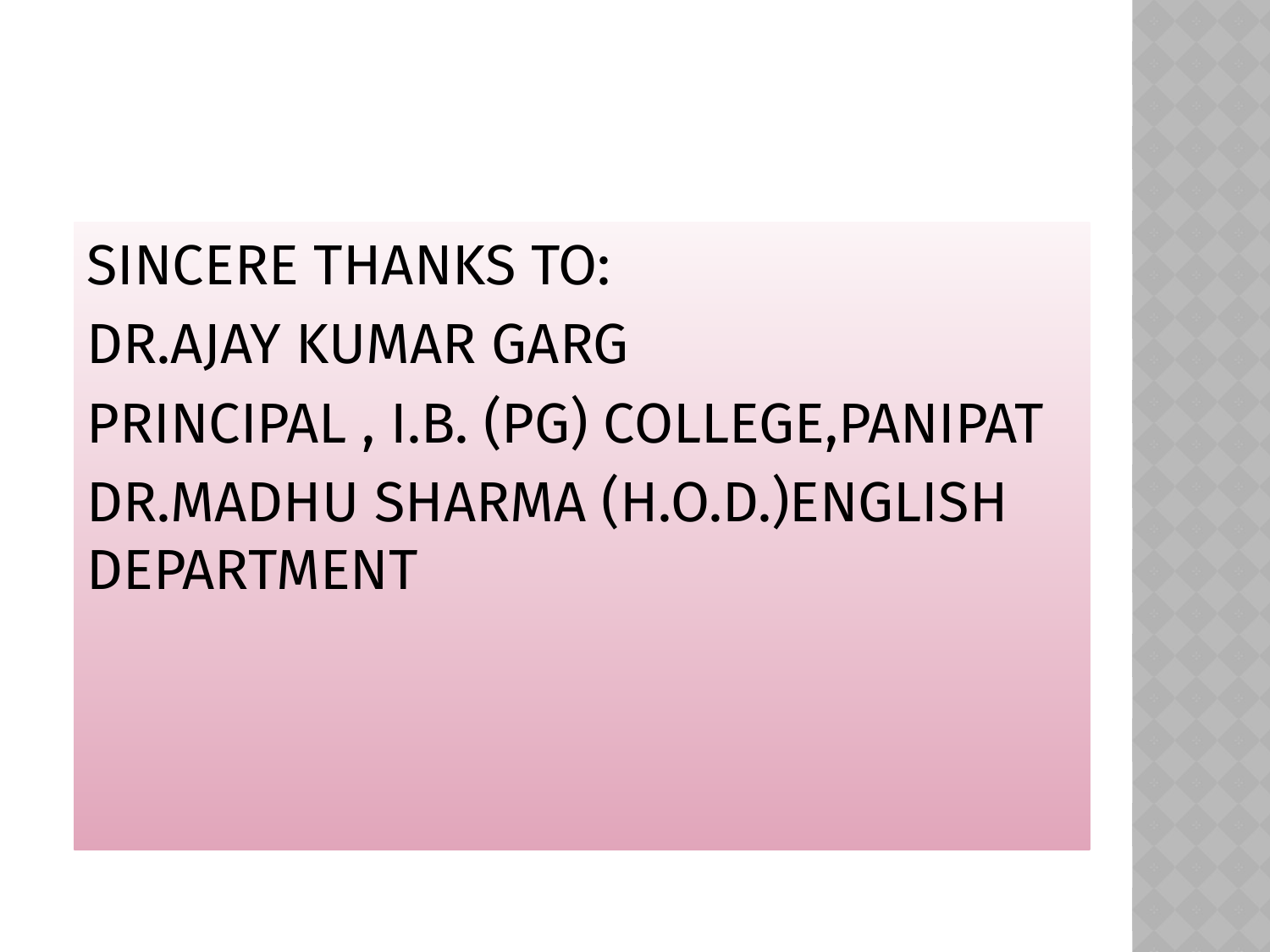

SINCERE THANKS TO:
DR.AJAY KUMAR GARG
PRINCIPAL , I.B. (PG) COLLEGE,PANIPAT
DR.MADHU SHARMA (H.O.D.)ENGLISH DEPARTMENT